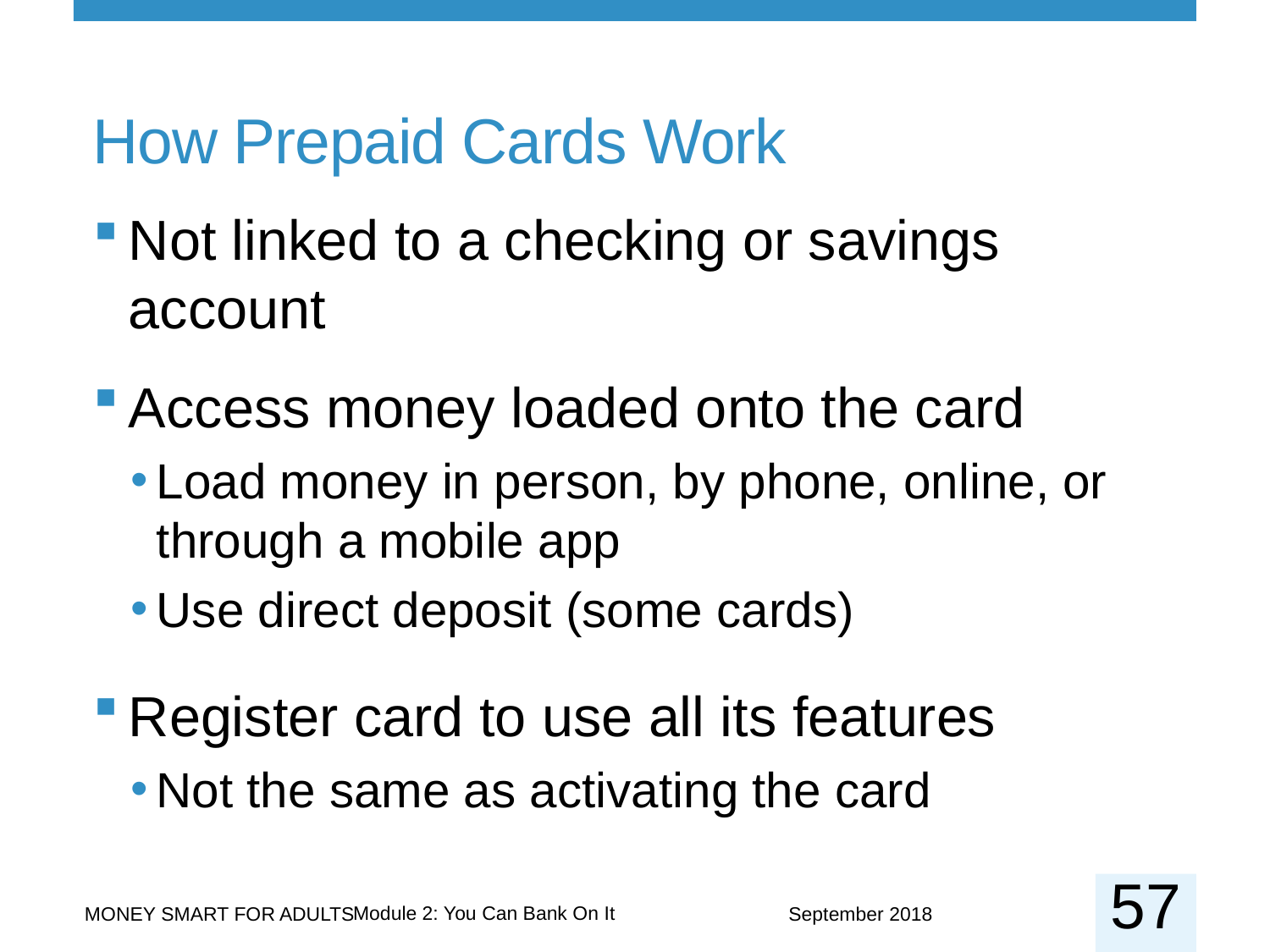

# How Prepaid Cards Work
Not linked to a checking or savings account
Access money loaded onto the card
Load money in person, by phone, online, or through a mobile app
Use direct deposit (some cards)
Register card to use all its features
Not the same as activating the card
57